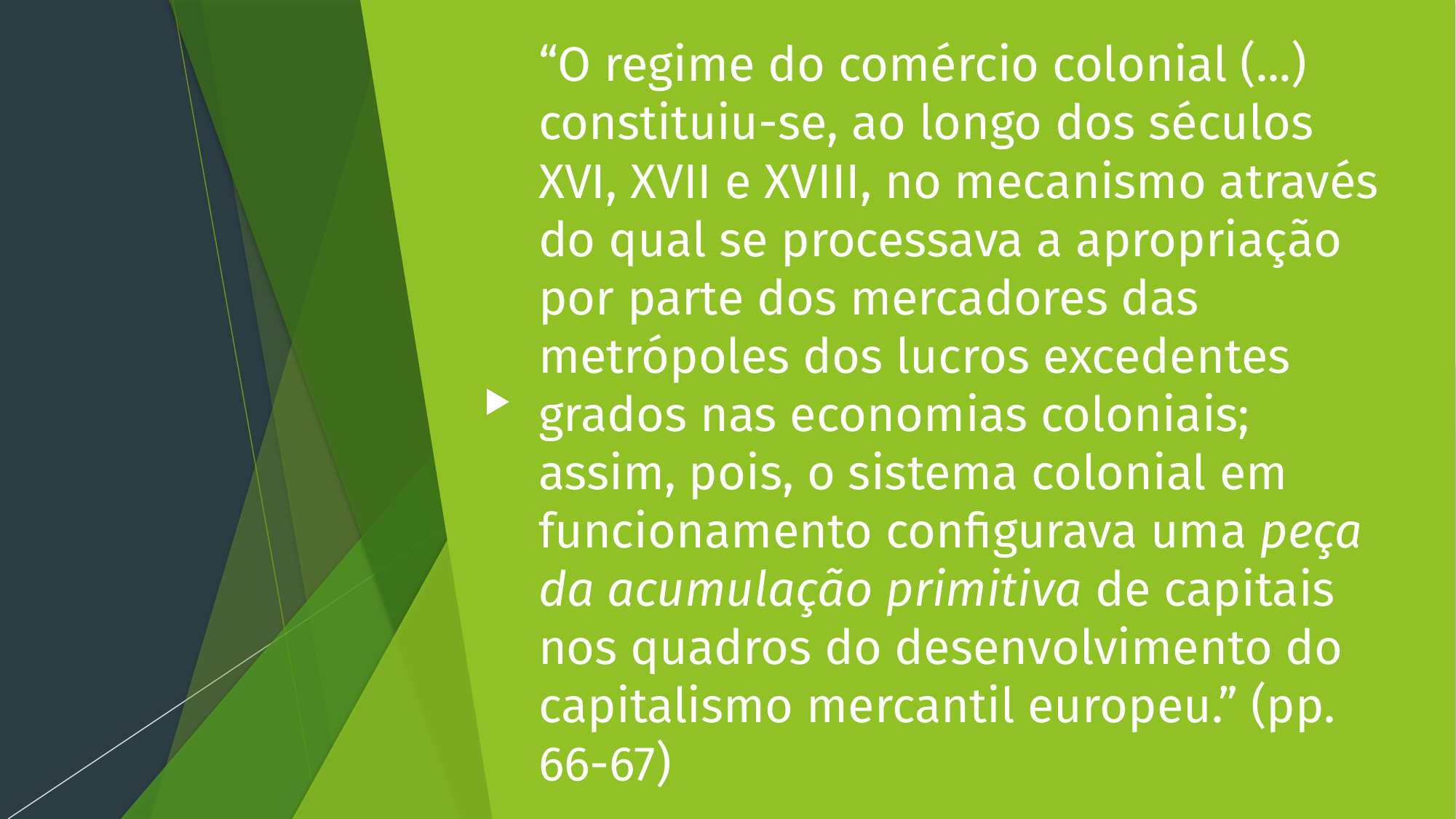

# “O regime do comércio colonial (...) constituiu-se, ao longo dos séculos XVI, XVII e XVIII, no mecanismo através do qual se processava a apropriação por parte dos mercadores das metrópoles dos lucros excedentes grados nas economias coloniais; assim, pois, o sistema colonial em funcionamento configurava uma peça da acumulação primitiva de capitais nos quadros do desenvolvimento do capitalismo mercantil europeu.” (pp. 66-67)